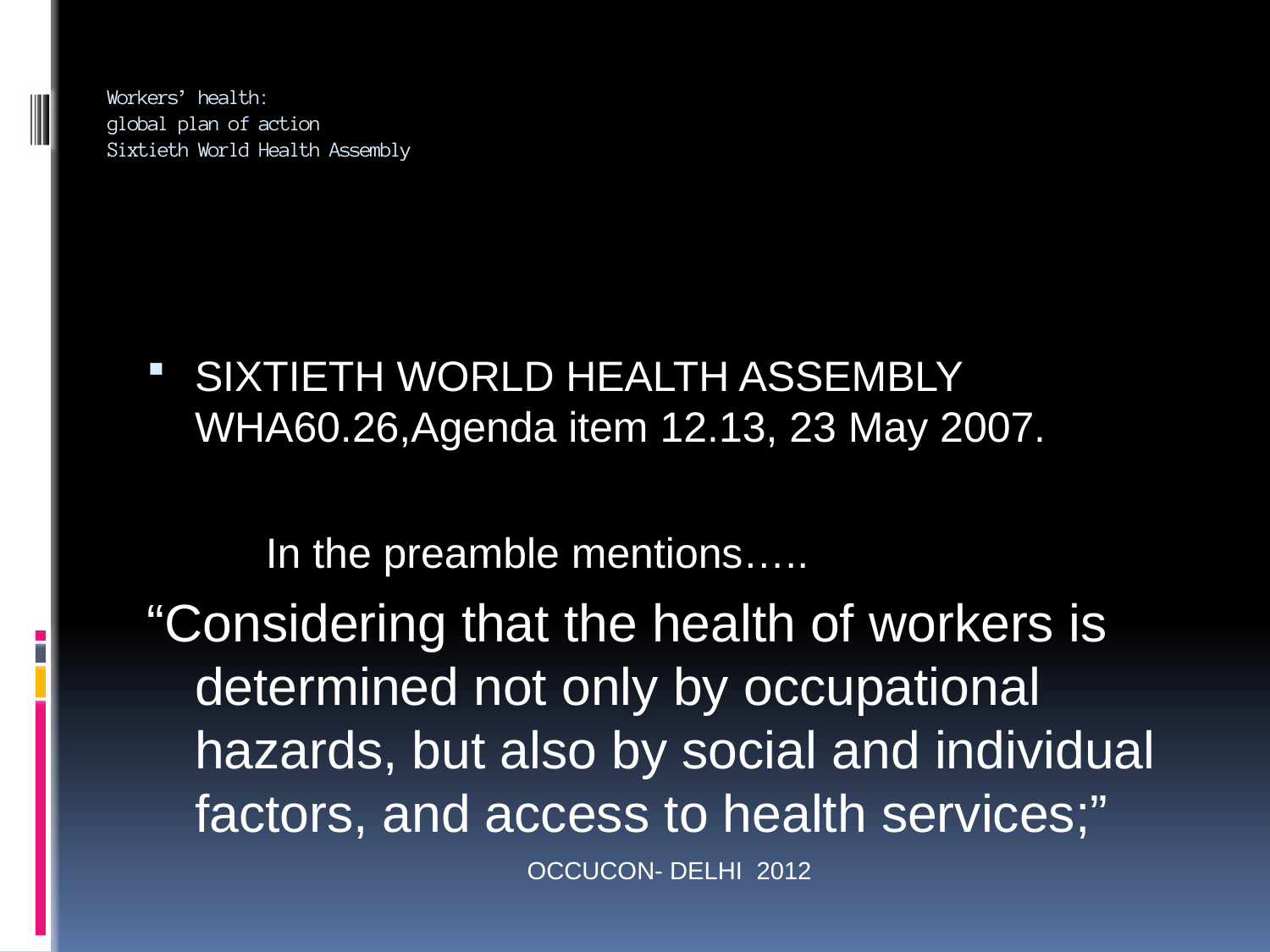

# Workers’ health: global plan of action Sixtieth World Health Assembly

SIXTIETH WORLD HEALTH ASSEMBLY WHA60.26,Agenda item 12.13, 23 May 2007.

          In the preamble mentions…..
“Considering that the health of workers is determined not only by occupational hazards, but also by social and individual factors, and access to health services;”
OCCUCON- DELHI  2012